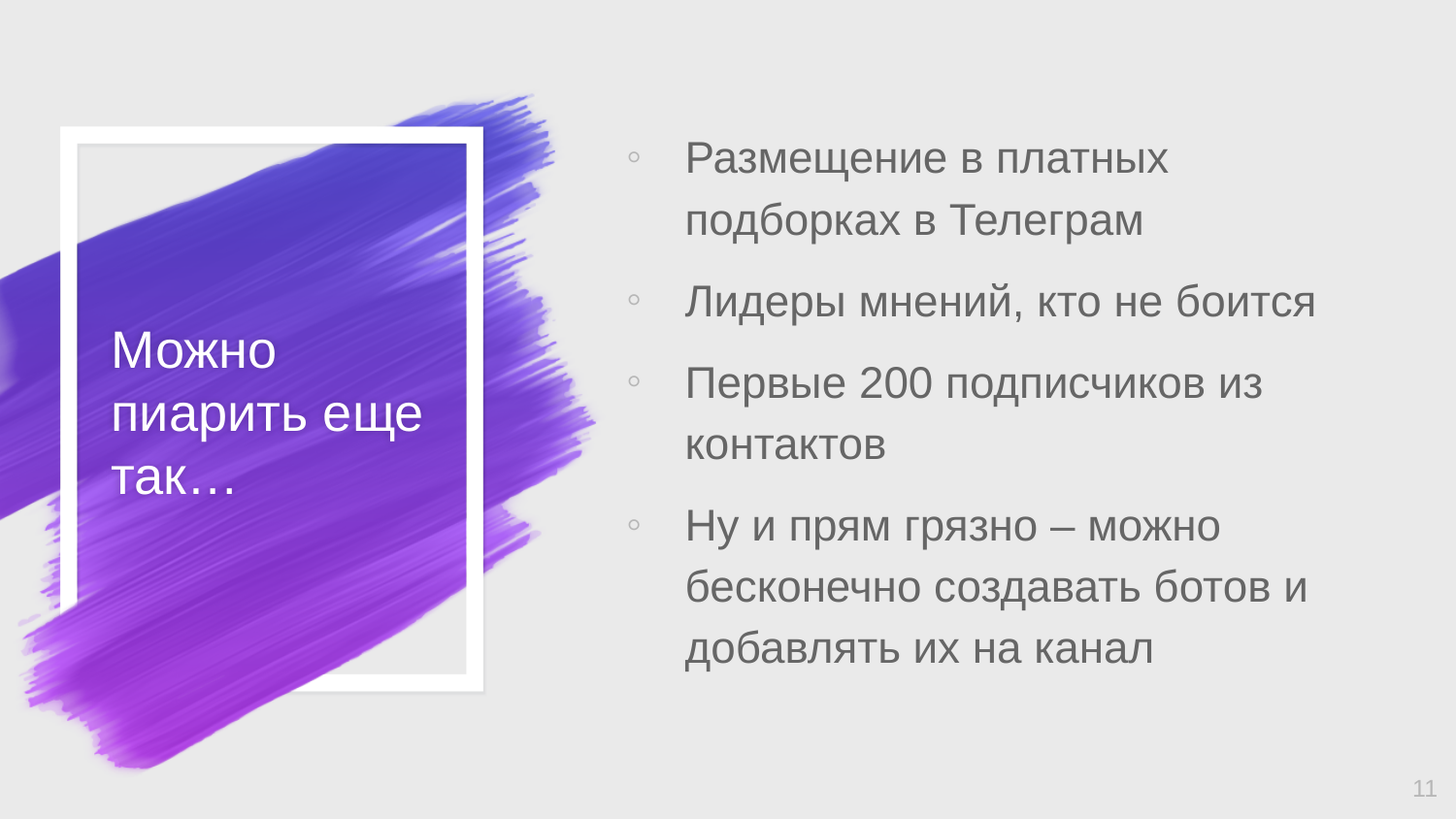

Размещение в платных подборках в Телеграм
Лидеры мнений, кто не боится
Первые 200 подписчиков из контактов
Ну и прям грязно – можно бесконечно создавать ботов и добавлять их на канал

# Можно пиарить еще так…
11